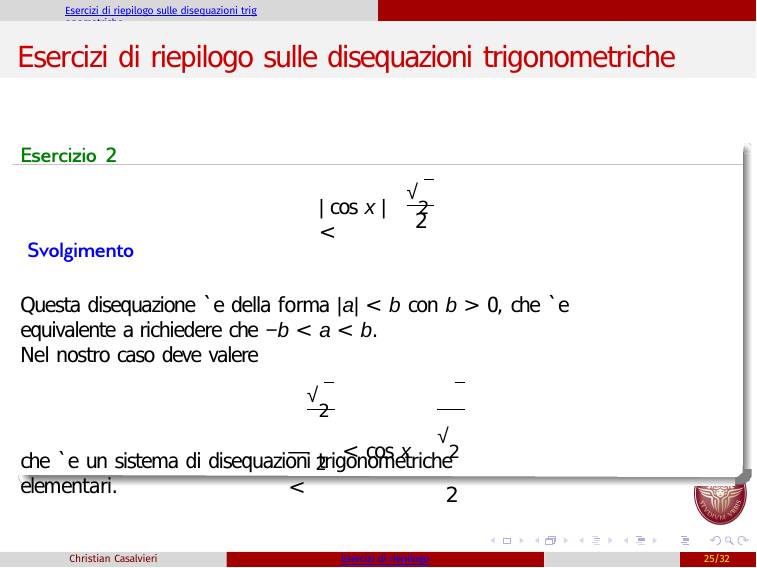

Esercizi di riepilogo sulle disequazioni trigonometriche

# Esercizi di riepilogo sulle disequazioni trigonometriche
Esercizio 2

√2

| cos x | <

2
Svolgimento

Questa disequazione `e della forma |a| < b con b > 0, che `e equivalente a richiedere che −b < a < b.
Nel nostro caso deve valere
√2
—  2   < cos x <
√2 2

che `e un sistema di disequazioni trigonometriche elementari.

Christian Casalvieri
Esercizi di riepilogo
25/32